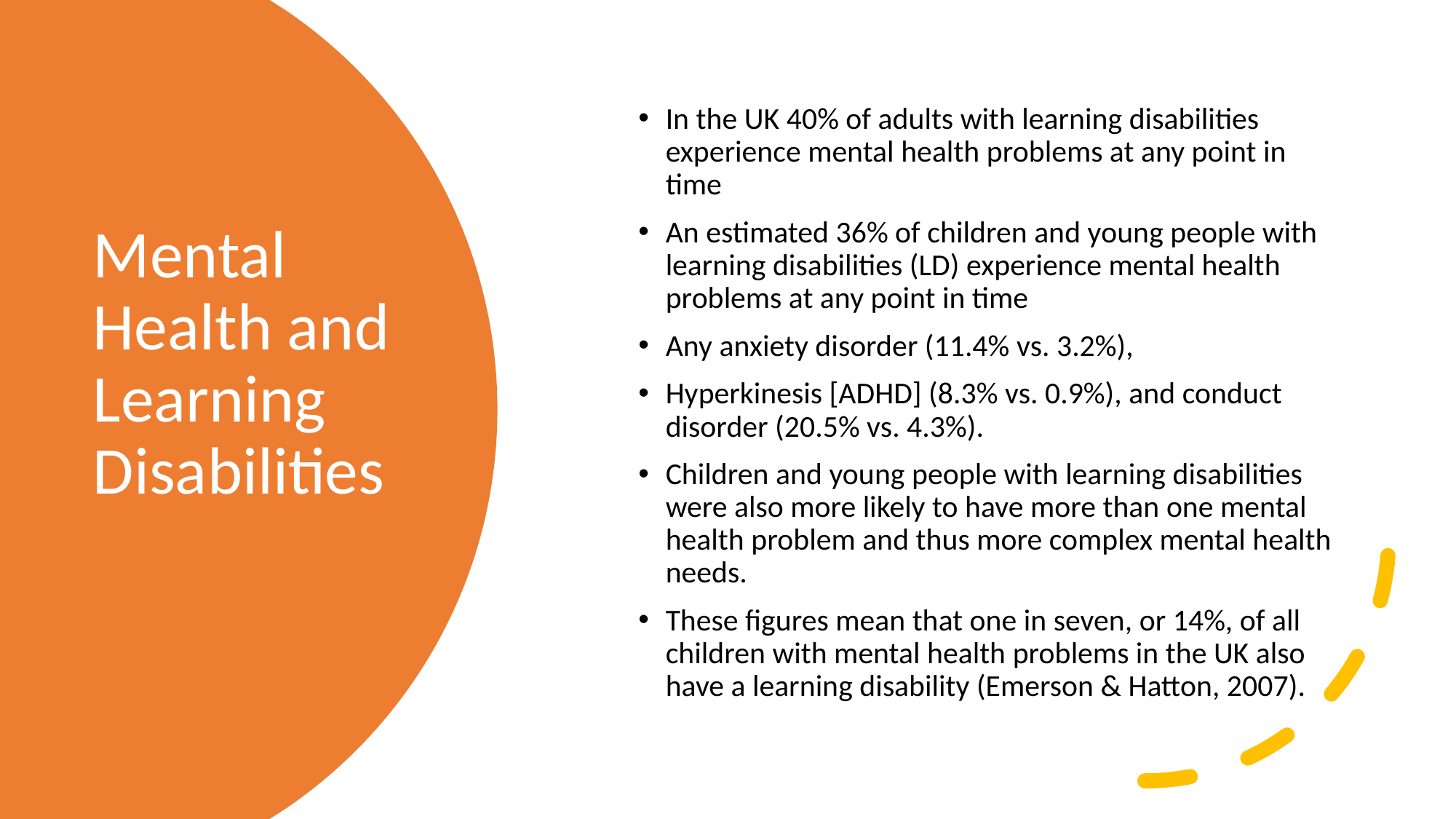

In the UK 40% of adults with learning disabilities experience mental health problems at any point in time
An estimated 36% of children and young people with learning disabilities (LD) experience mental health problems at any point in time
Any anxiety disorder (11.4% vs. 3.2%),
Hyperkinesis [ADHD] (8.3% vs. 0.9%), and conduct disorder (20.5% vs. 4.3%).
Children and young people with learning disabilities were also more likely to have more than one mental health problem and thus more complex mental health needs.
These figures mean that one in seven, or 14%, of all children with mental health problems in the UK also have a learning disability (Emerson & Hatton, 2007).

# Mental Health and Learning Disabilities